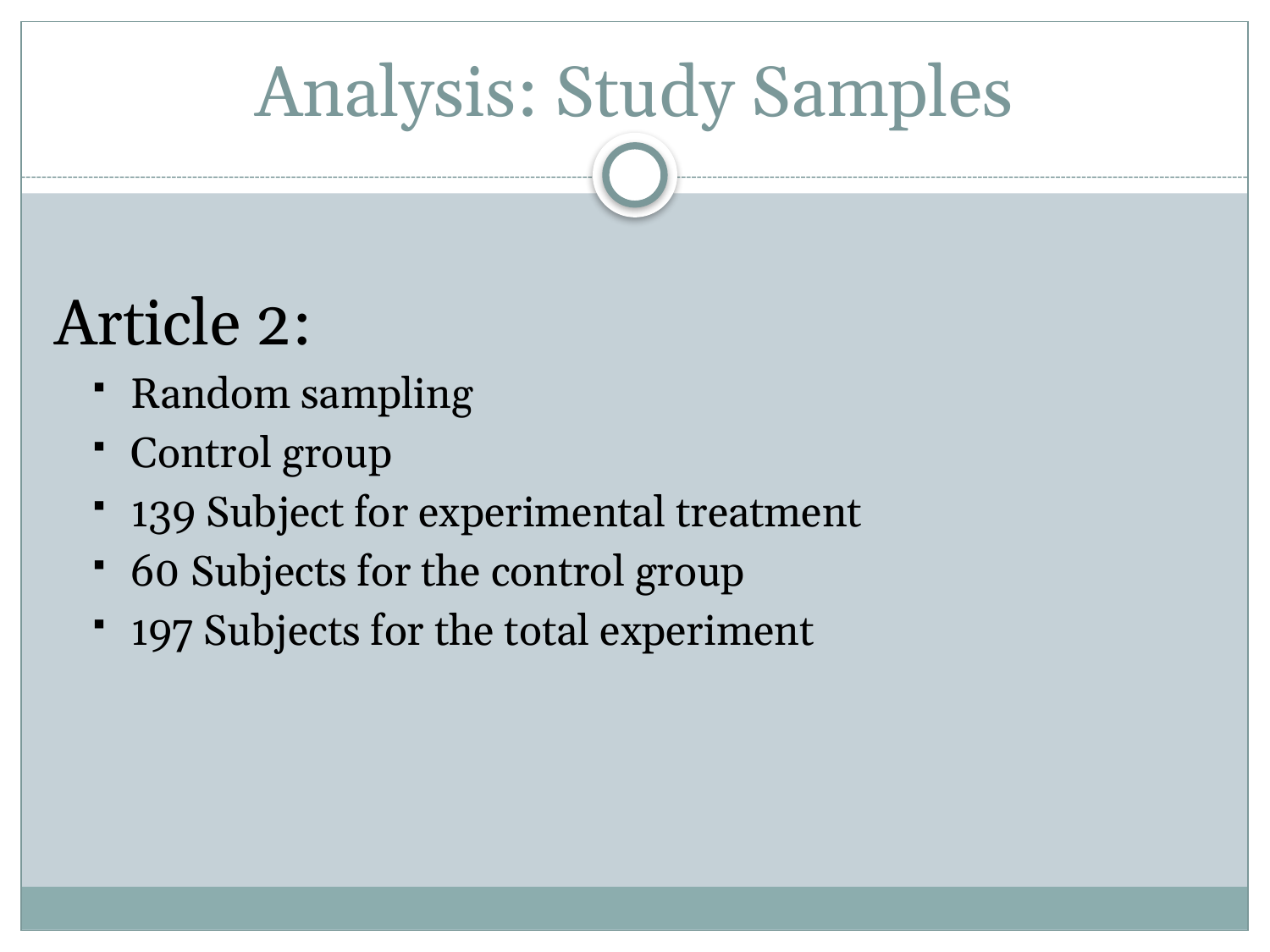

# Analysis: Study Samples
Article 2:
Random sampling
Control group
139 Subject for experimental treatment
60 Subjects for the control group
197 Subjects for the total experiment